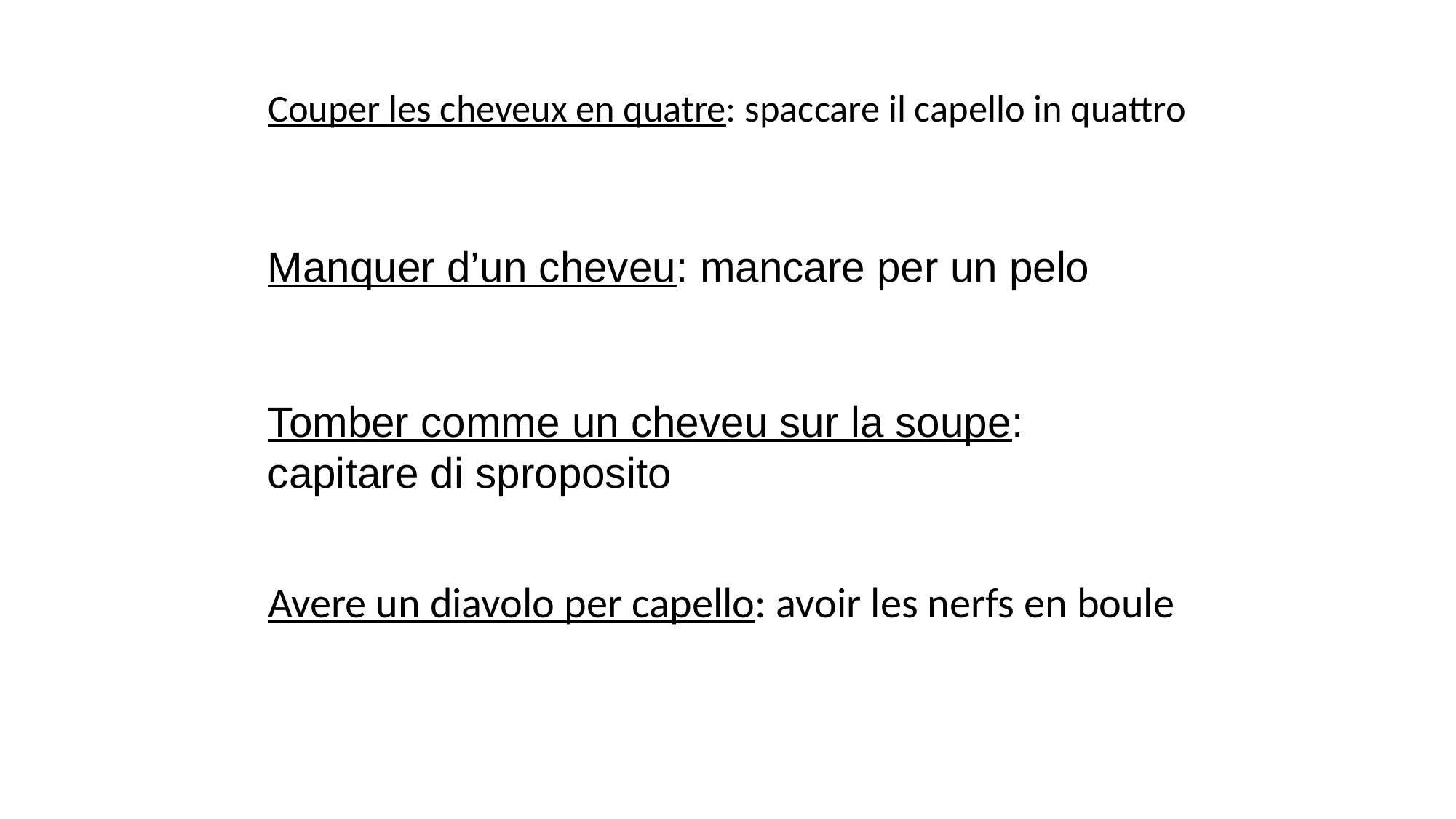

# Couper les cheveux en quatre: spaccare il capello in quattro
Manquer d’un cheveu: mancare per un pelo
Tomber comme un cheveu sur la soupe: capitare di sproposito

Avere un diavolo per capello: avoir les nerfs en boule